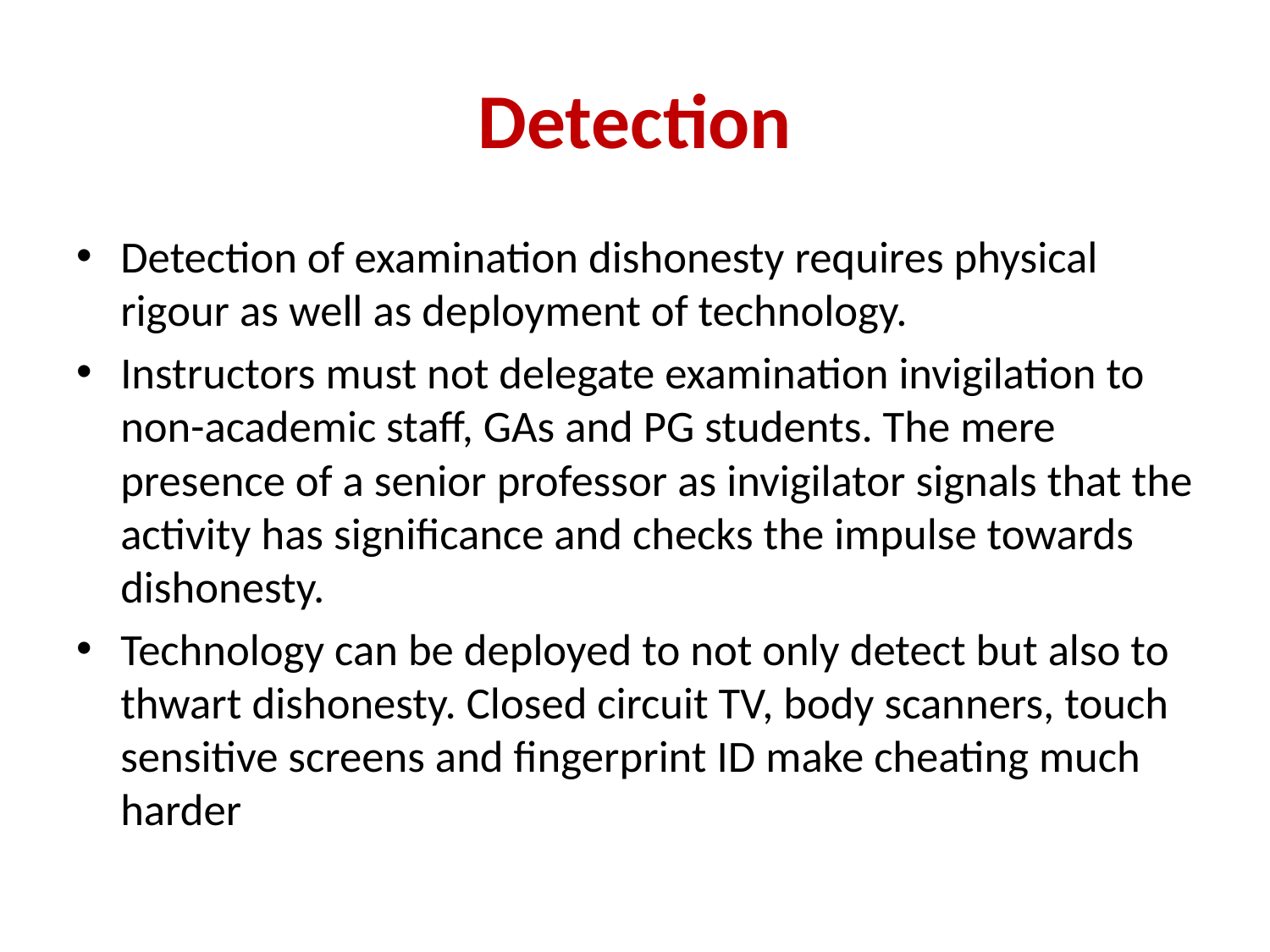

# Detection
Detection of examination dishonesty requires physical rigour as well as deployment of technology.
Instructors must not delegate examination invigilation to non-academic staff, GAs and PG students. The mere presence of a senior professor as invigilator signals that the activity has significance and checks the impulse towards dishonesty.
Technology can be deployed to not only detect but also to thwart dishonesty. Closed circuit TV, body scanners, touch sensitive screens and fingerprint ID make cheating much harder